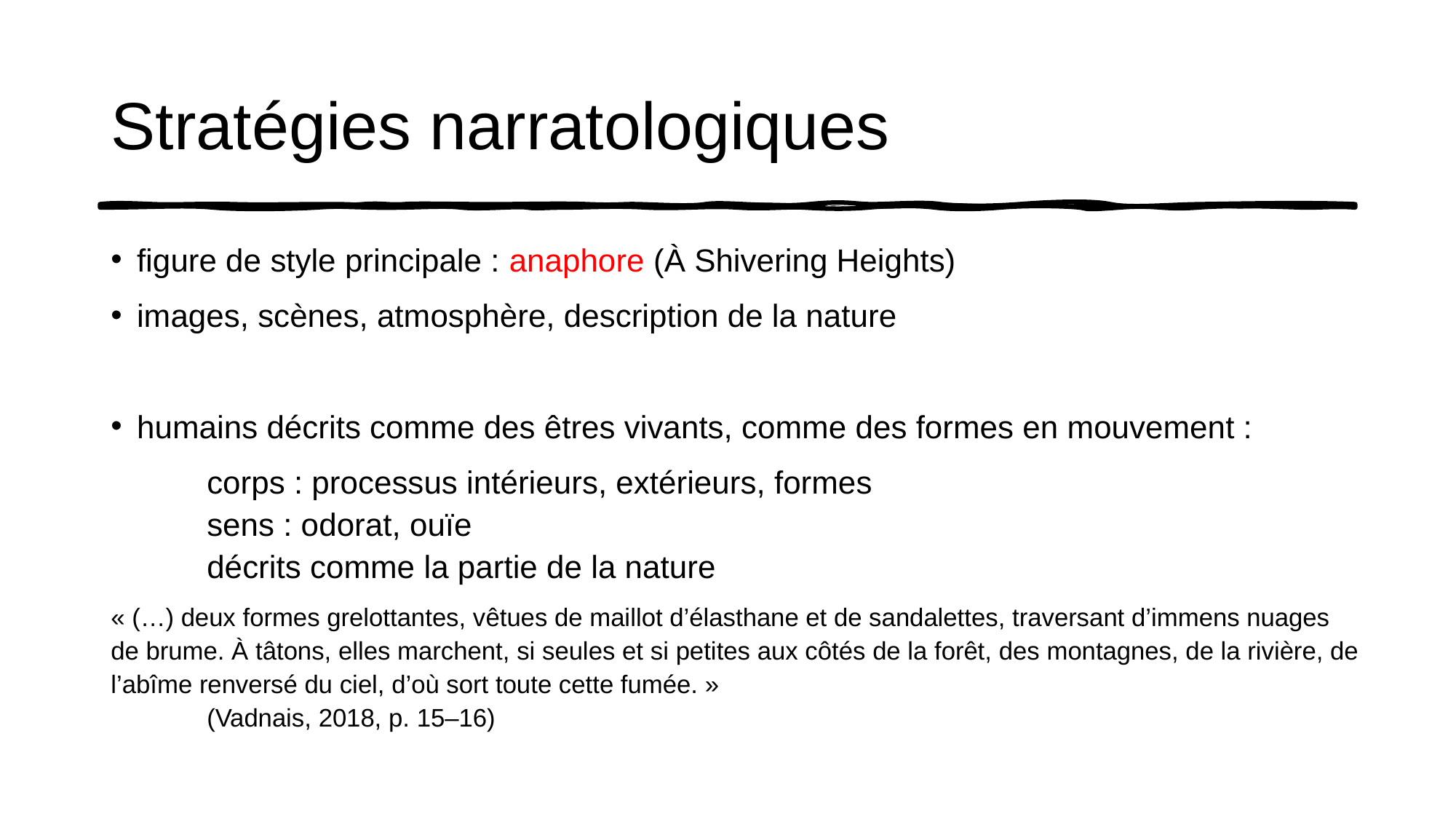

# Stratégies narratologiques
figure de style principale : anaphore (À Shivering Heights)
images, scènes, atmosphère, description de la nature

humains décrits comme des êtres vivants, comme des formes en mouvement :
	corps : processus intérieurs, extérieurs, formes
	sens : odorat, ouïe
	décrits comme la partie de la nature
« (…) deux formes grelottantes, vêtues de maillot d’élasthane et de sandalettes, traversant d’immens nuages de brume. À tâtons, elles marchent, si seules et si petites aux côtés de la forêt, des montagnes, de la rivière, de l’abîme renversé du ciel, d’où sort toute cette fumée. »
	(Vadnais, 2018, p. 15–16)